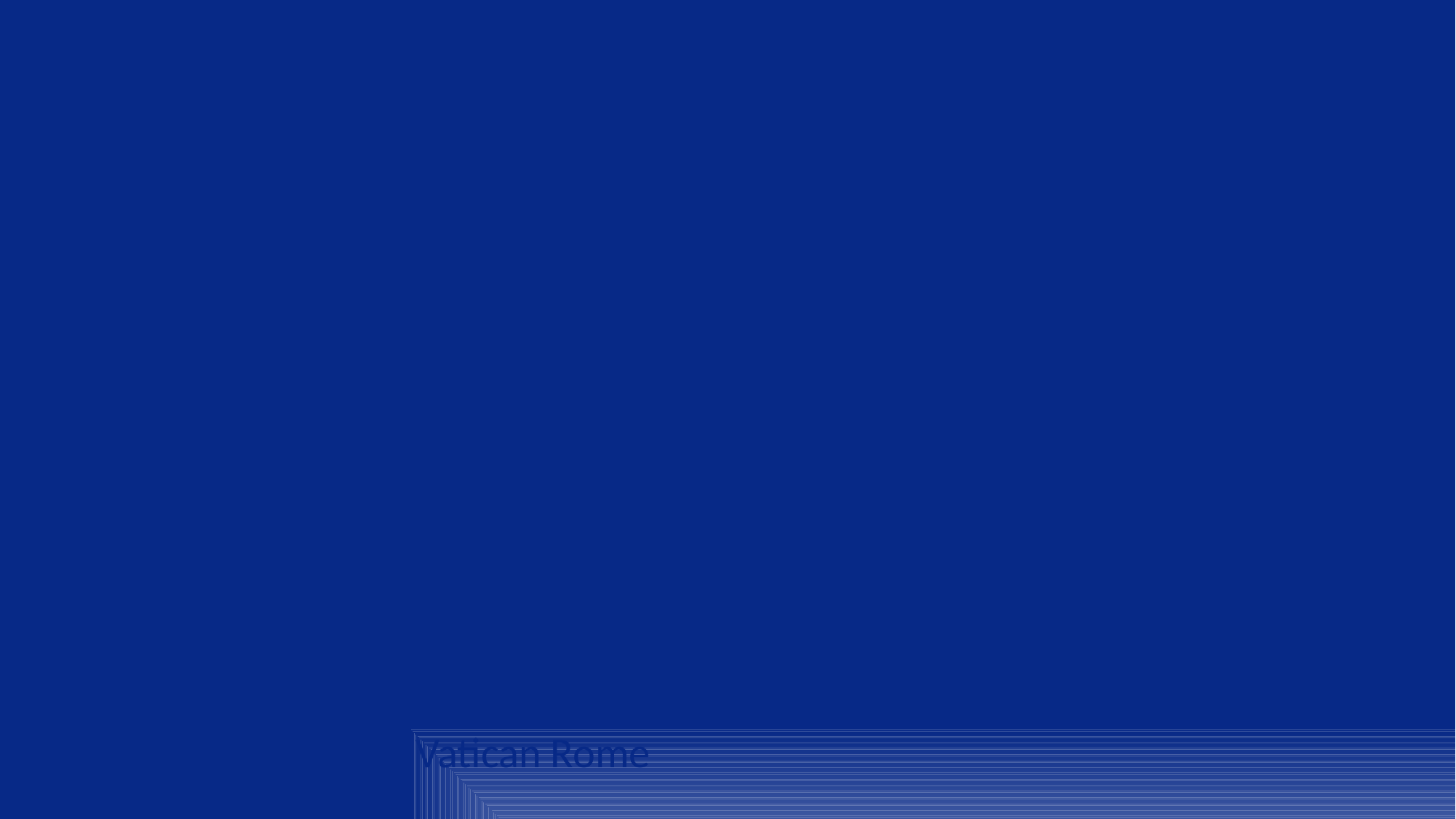

# Presence and participation of ECC
May 2016 : Katholikentag - Münster (« Europatag », common booth with ELF on the ZdK booth)
May 2017: Ev. Kirchentag - Berlin (ECC event: « Europa eine Seele geben » and ECC booth )
March 2018: joint meeting CCEE-KEK - Brussels (ECC presentation)
December 2018: Caritas Europa – Brussels (ECC presentation)
April 2019: meeting with Kard Koch (PC Unity of Christians) and Mgr Brian Farrell – Vatican Rome